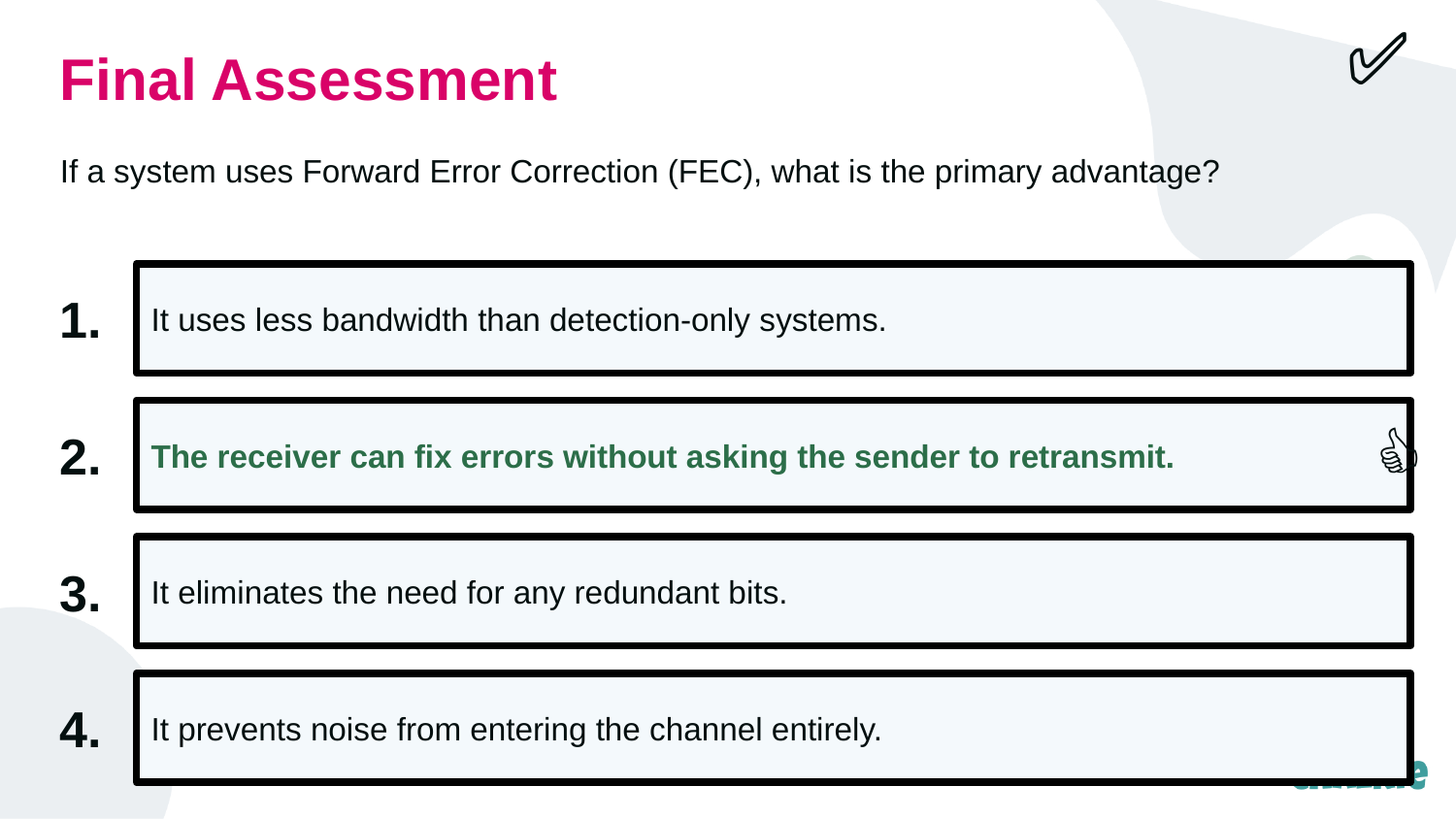

Final Assessment
✅​
If a system uses Forward Error Correction (FEC), what is the primary advantage?
1.
It uses less bandwidth than detection-only systems.
2.
The receiver can fix errors without asking the sender to retransmit.
👍​
3.
It eliminates the need for any redundant bits.
4.
It prevents noise from entering the channel entirely.